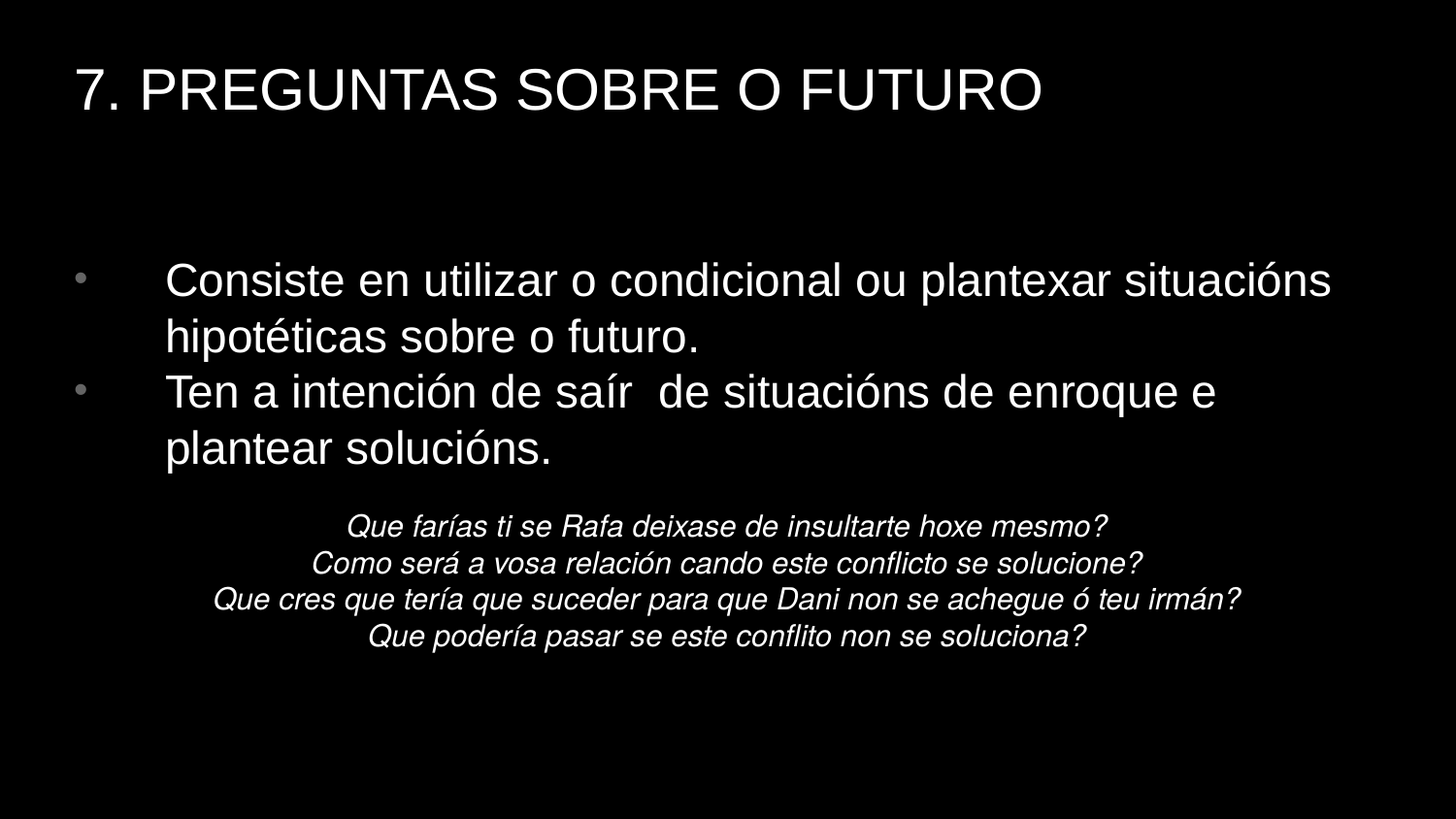

7. PREGUNTAS SOBRE O FUTURO
Consiste en utilizar o condicional ou plantexar situacións hipotéticas sobre o futuro.
Ten a intención de saír  de situacións de enroque e plantear solucións.

Que farías ti se Rafa deixase de insultarte hoxe mesmo?
Como será a vosa relación cando este conflicto se solucione?
Que cres que tería que suceder para que Dani non se achegue ó teu irmán?
Que podería pasar se este conflito non se soluciona?